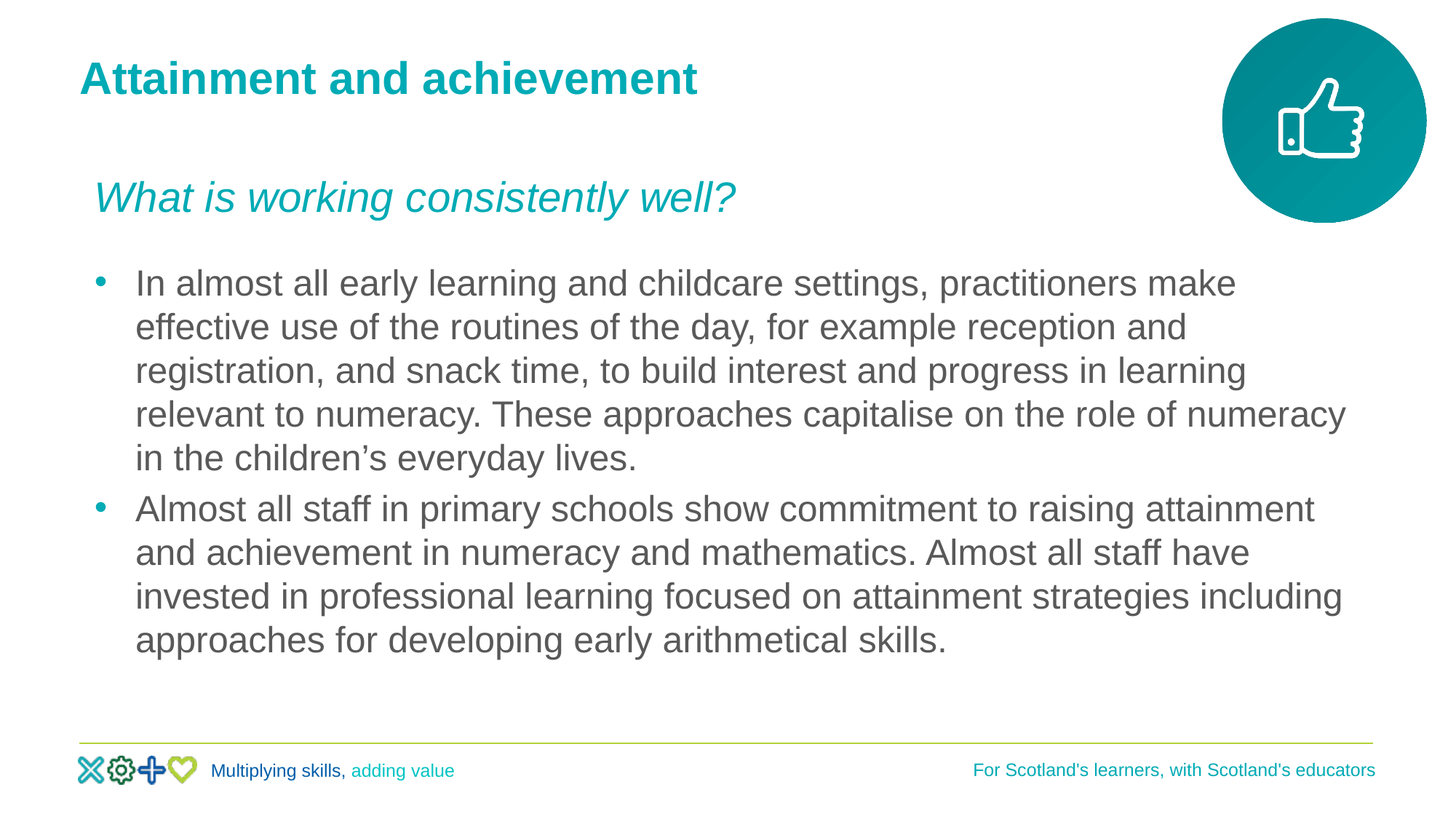

# Attainment and achievement
What is working consistently well?
In almost all early learning and childcare settings, practitioners make effective use of the routines of the day, for example reception and registration, and snack time, to build interest and progress in learning relevant to numeracy. These approaches capitalise on the role of numeracy in the children’s everyday lives.
Almost all staff in primary schools show commitment to raising attainment and achievement in numeracy and mathematics. Almost all staff have invested in professional learning focused on attainment strategies including approaches for developing early arithmetical skills.